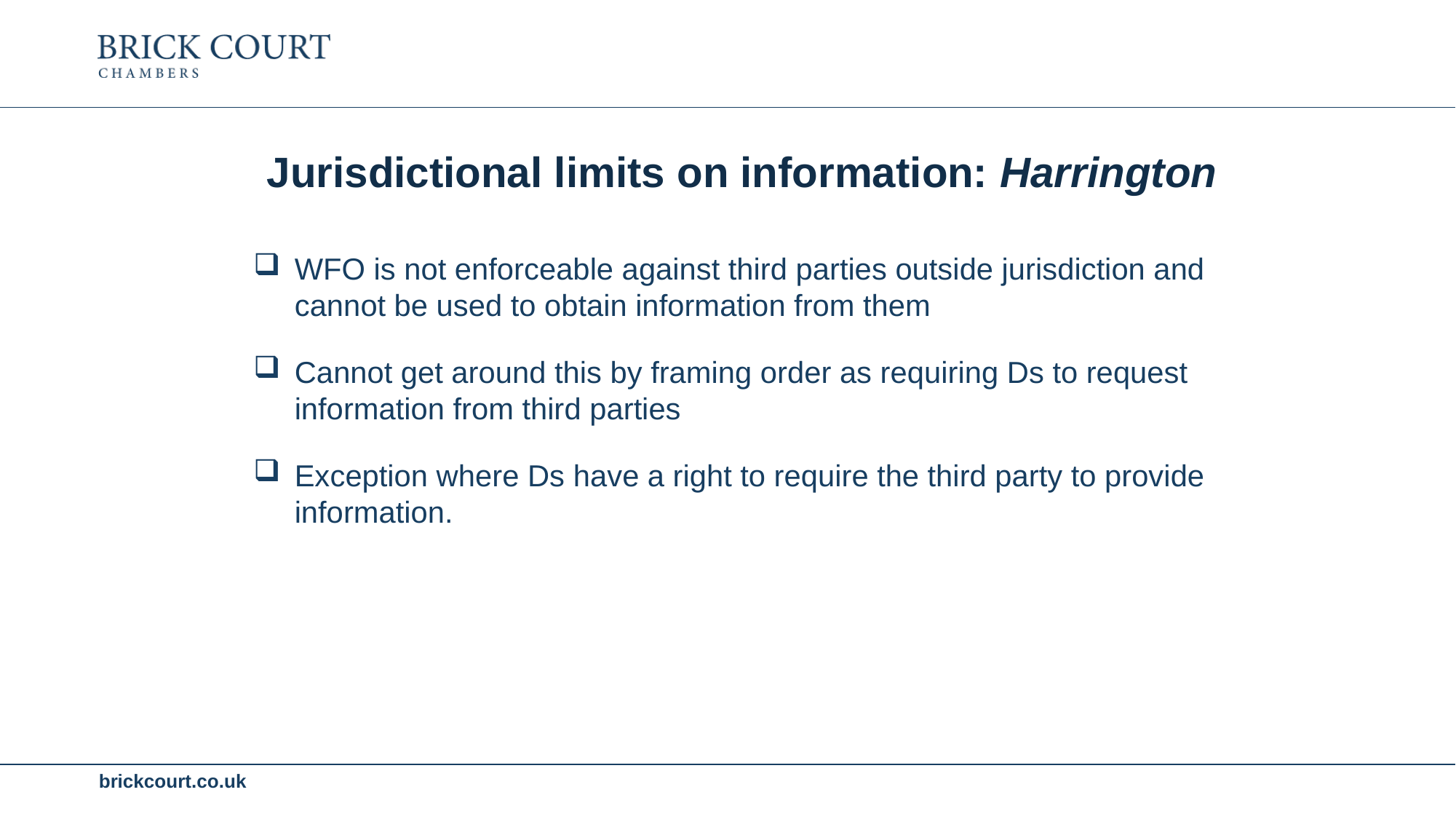

Jurisdictional limits on information: Harrington
WFO is not enforceable against third parties outside jurisdiction and cannot be used to obtain information from them
Cannot get around this by framing order as requiring Ds to request information from third parties
Exception where Ds have a right to require the third party to provide information.